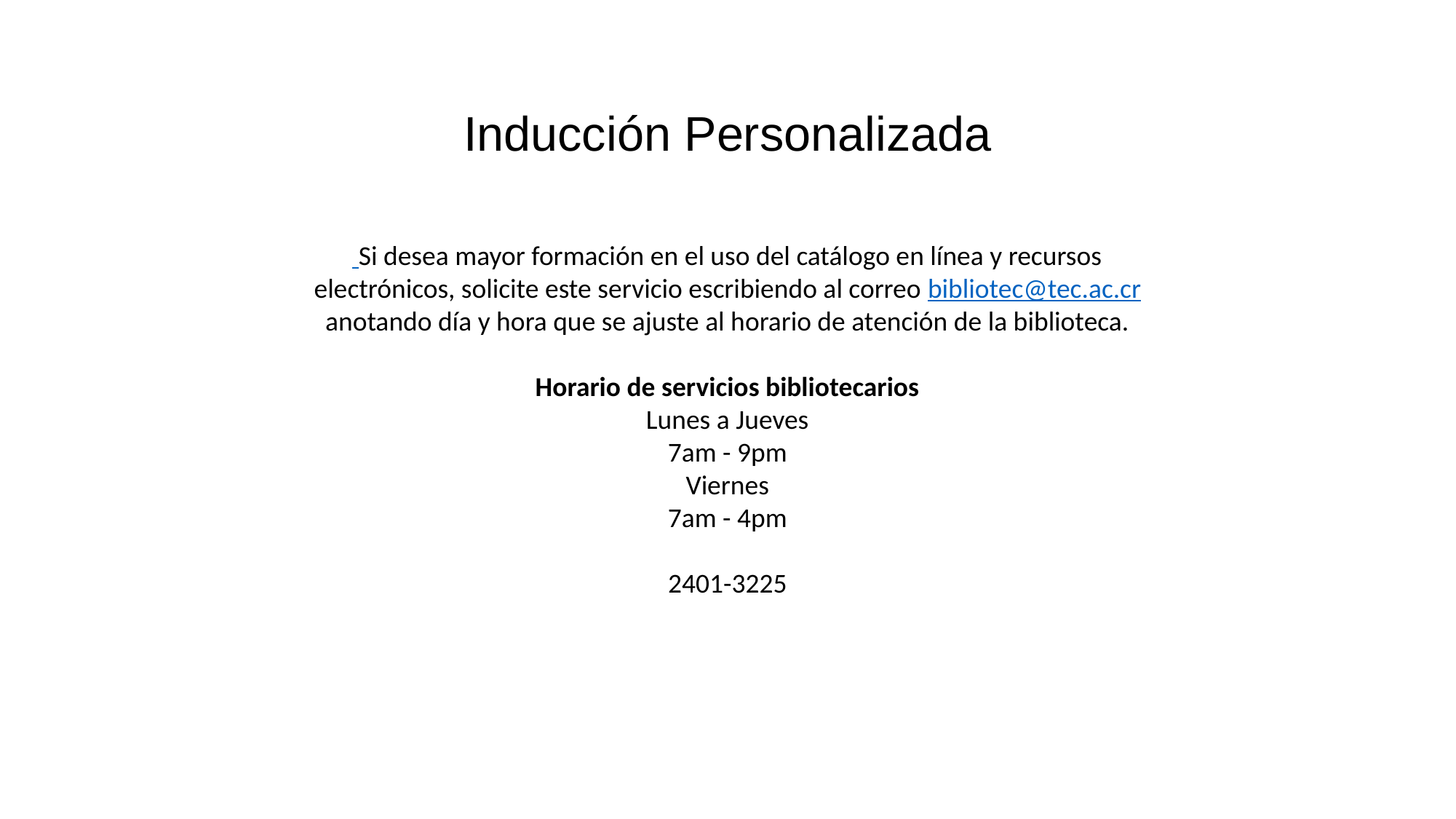

Inducción Personalizada
 Si desea mayor formación en el uso del catálogo en línea y recursos electrónicos, solicite este servicio escribiendo al correo bibliotec@tec.ac.cr anotando día y hora que se ajuste al horario de atención de la biblioteca.

Horario de servicios bibliotecarios
Lunes a Jueves
7am - 9pm
Viernes
7am - 4pm

2401-3225